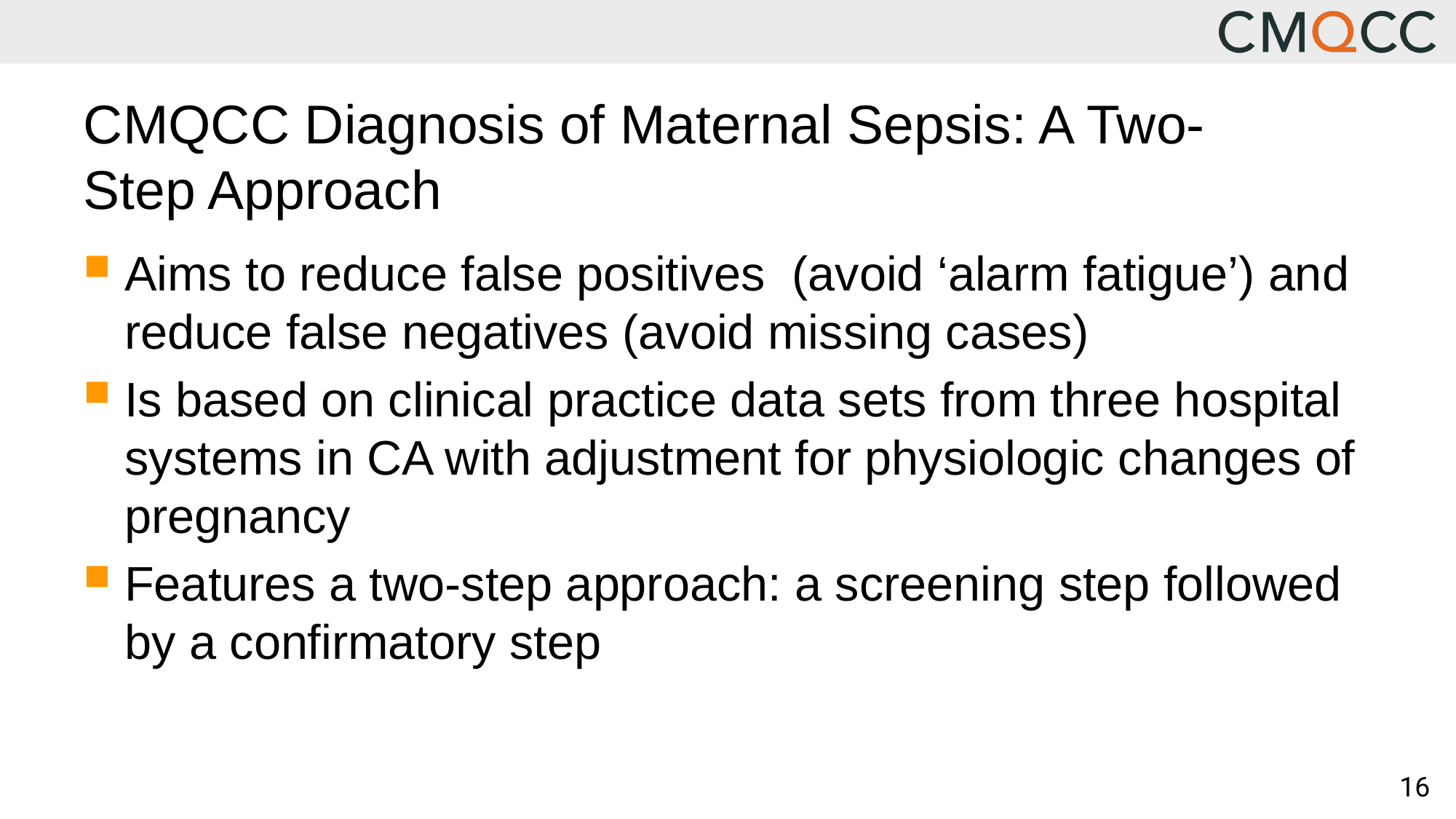

# CMQCC Diagnosis of Maternal Sepsis: A Two-Step Approach
Aims to reduce false positives  (avoid ‘alarm fatigue’) and reduce false negatives (avoid missing cases)
Is based on clinical practice data sets from three hospital systems in CA with adjustment for physiologic changes of pregnancy
Features a two-step approach: a screening step followed by a confirmatory step